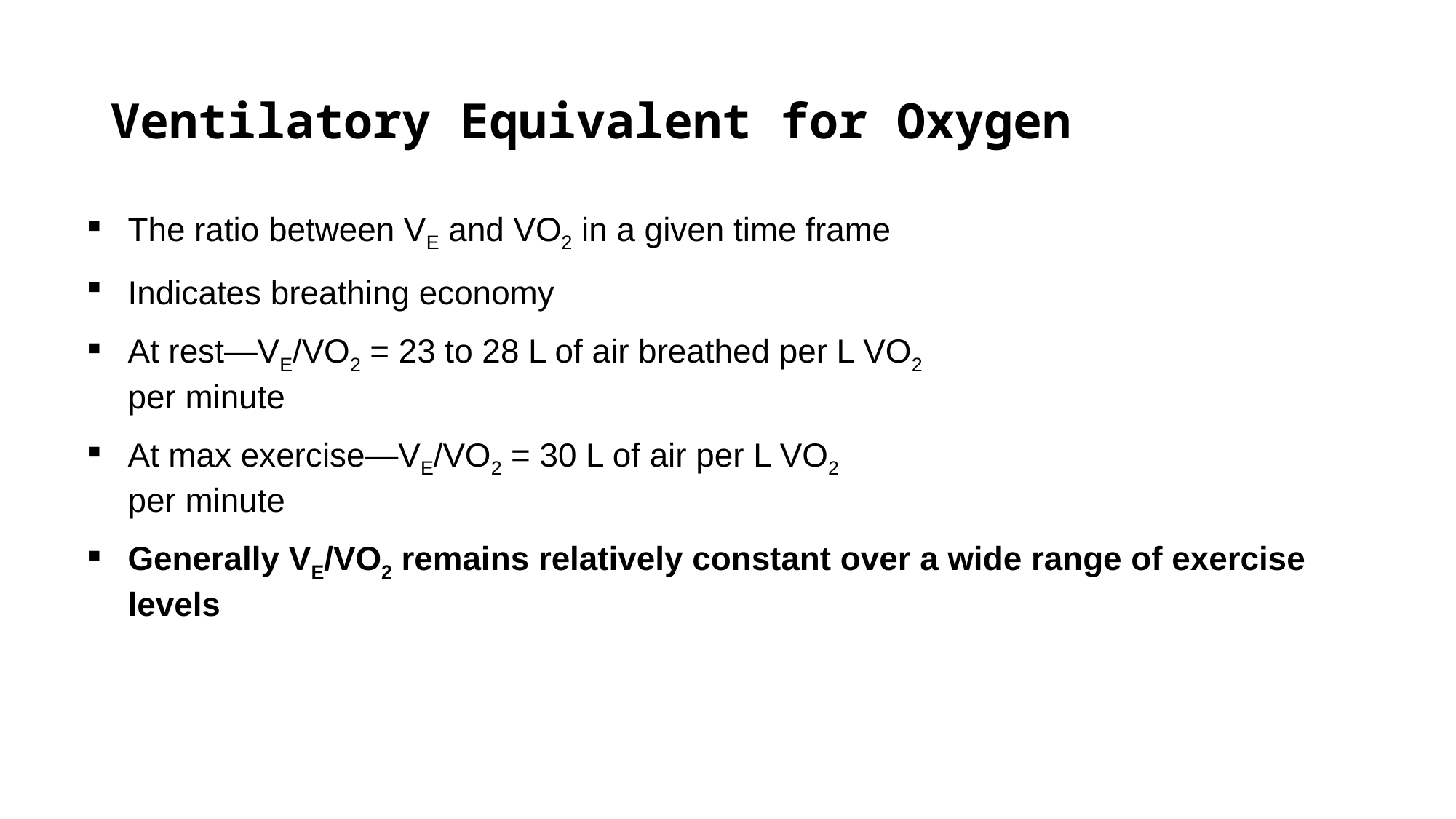

# Ventilatory Equivalent for Oxygen
The ratio between VE and VO2 in a given time frame
Indicates breathing economy
At rest—VE/VO2 = 23 to 28 L of air breathed per L VO2
per minute
At max exercise—VE/VO2 = 30 L of air per L VO2
per minute
Generally VE/VO2 remains relatively constant over a wide range of exercise levels